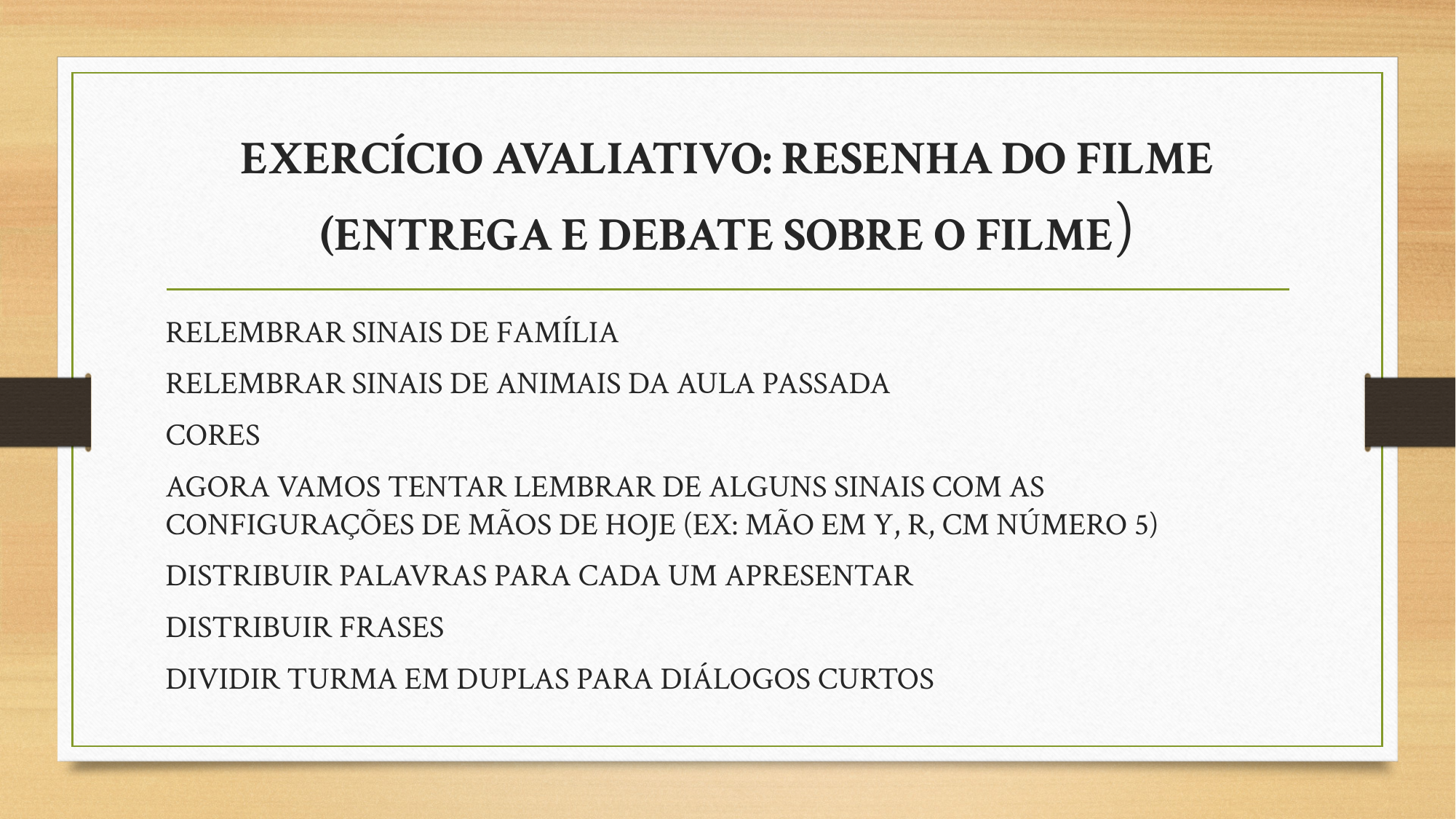

# EXERCÍCIO AVALIATIVO: RESENHA DO FILME (ENTREGA E DEBATE SOBRE O FILME)
RELEMBRAR SINAIS DE FAMÍLIA
RELEMBRAR SINAIS DE ANIMAIS DA AULA PASSADA
CORES
AGORA VAMOS TENTAR LEMBRAR DE ALGUNS SINAIS COM AS CONFIGURAÇÕES DE MÃOS DE HOJE (EX: MÃO EM Y, R, CM NÚMERO 5)
DISTRIBUIR PALAVRAS PARA CADA UM APRESENTAR
DISTRIBUIR FRASES
DIVIDIR TURMA EM DUPLAS PARA DIÁLOGOS CURTOS